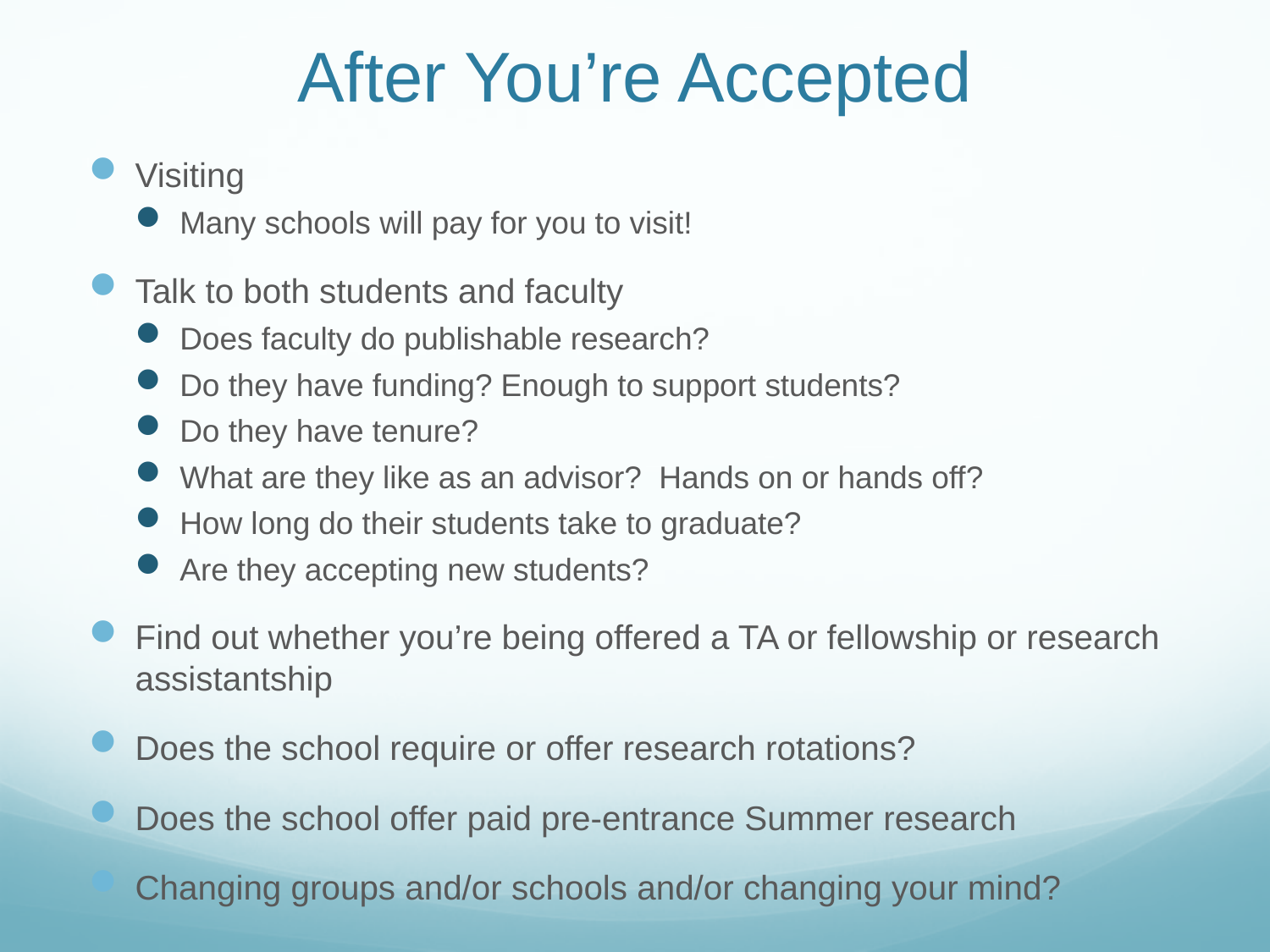

# After You’re Accepted
Visiting
Many schools will pay for you to visit!
Talk to both students and faculty
Does faculty do publishable research?
Do they have funding? Enough to support students?
Do they have tenure?
What are they like as an advisor?  Hands on or hands off?
How long do their students take to graduate?
Are they accepting new students?
Find out whether you’re being offered a TA or fellowship or research assistantship
Does the school require or offer research rotations?
Does the school offer paid pre-entrance Summer research
Changing groups and/or schools and/or changing your mind?